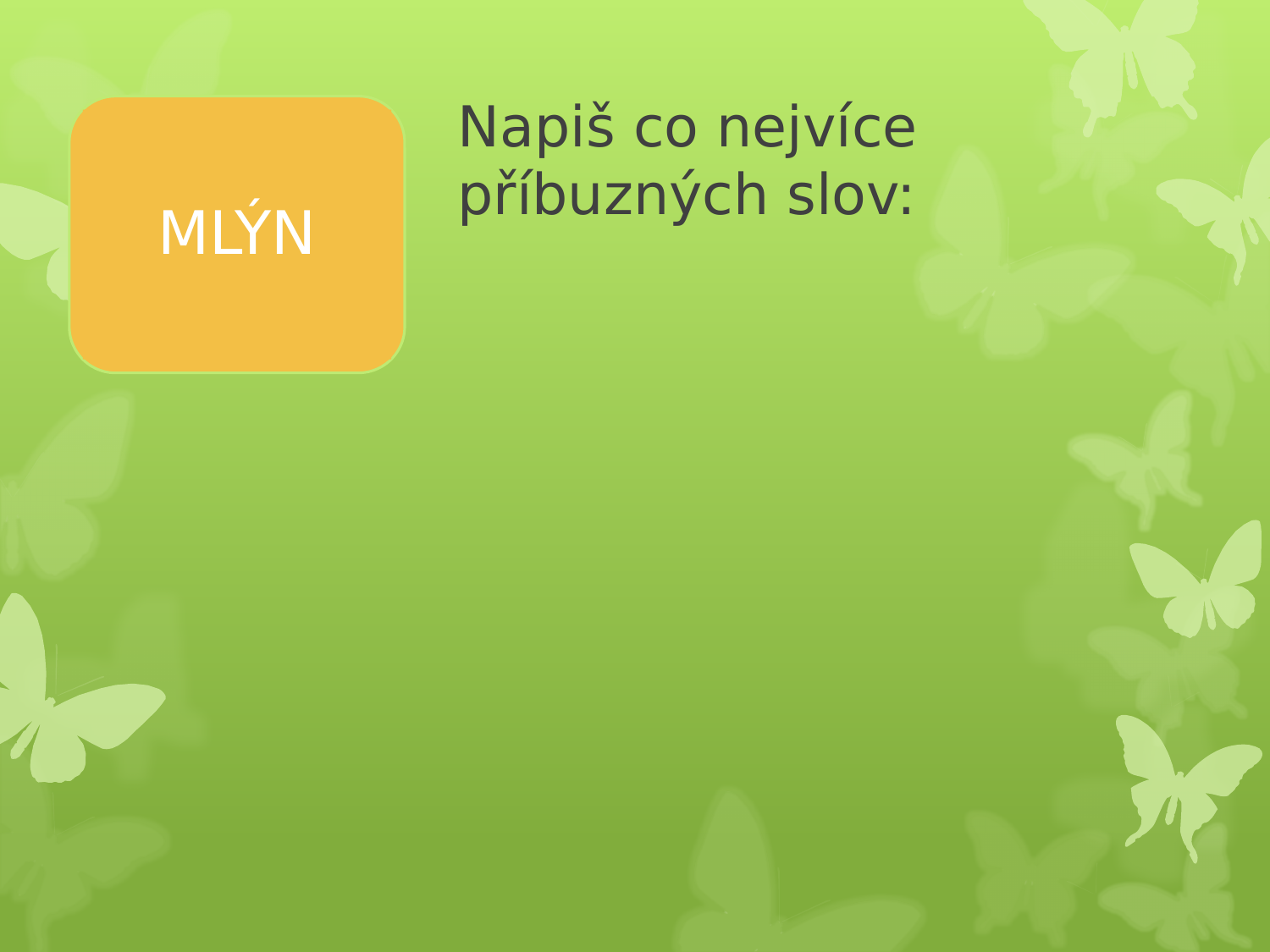

# Napiš co nejvíce příbuzných slov:

MLÝN